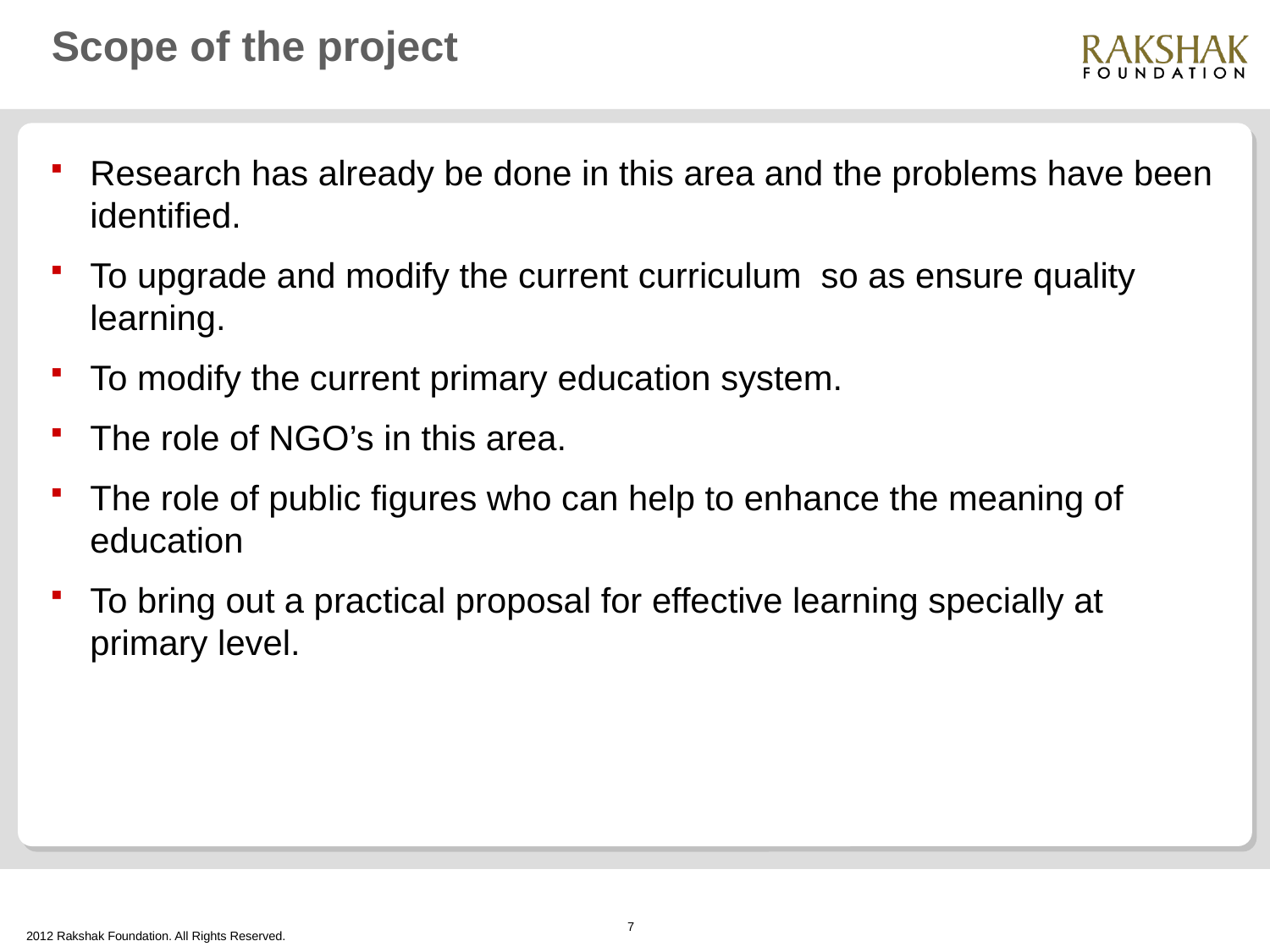

# Scope of the project
Research has already be done in this area and the problems have been identified.
To upgrade and modify the current curriculum  so as ensure quality learning.
To modify the current primary education system.
The role of NGO’s in this area.
The role of public figures who can help to enhance the meaning of education
To bring out a practical proposal for effective learning specially at primary level.
7